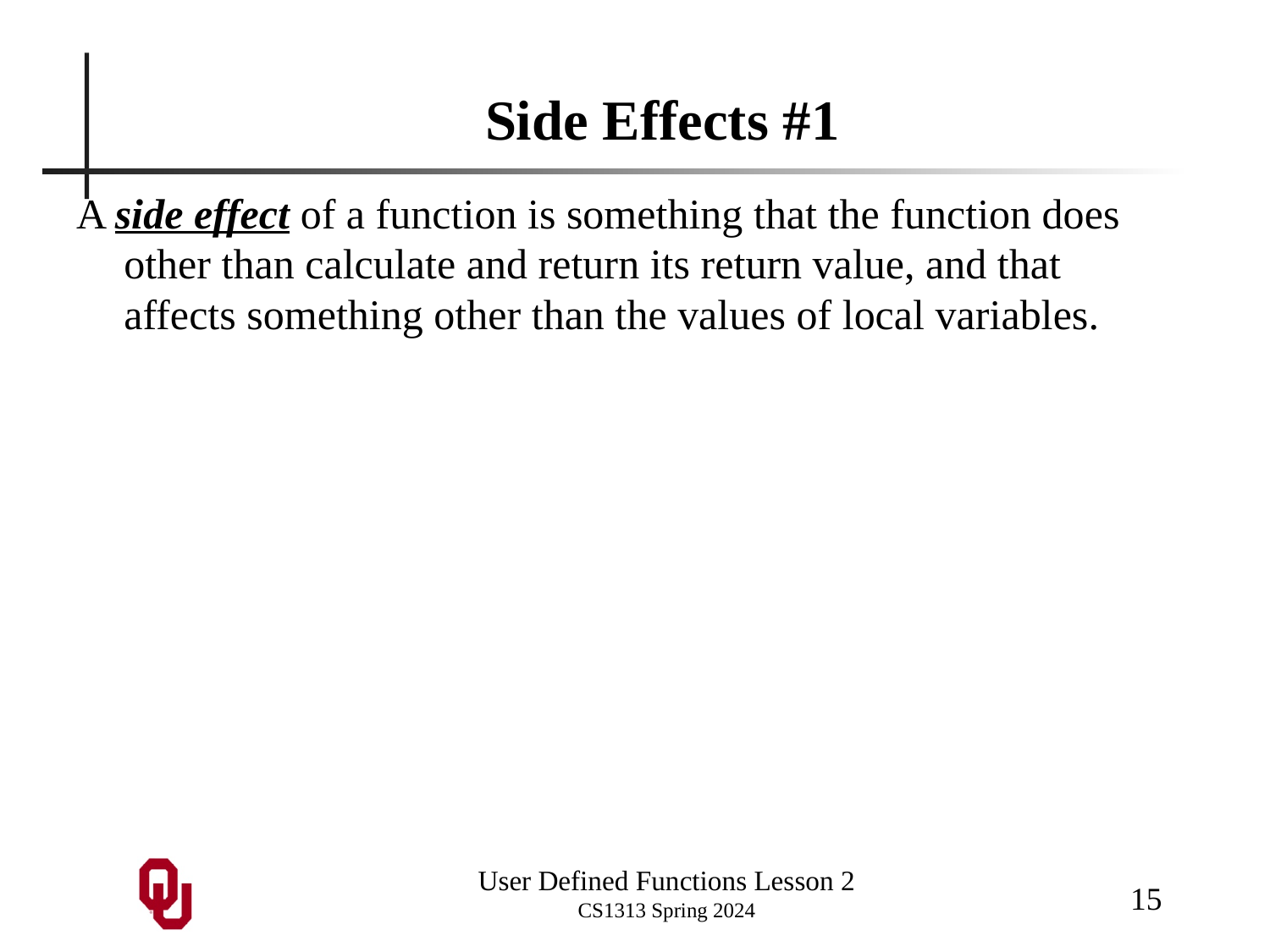

# Side Effects #1
A side effect of a function is something that the function does other than calculate and return its return value, and that   affects something other than the values of local variables.
15
User Defined Functions Lesson 2
CS1313 Spring 2024